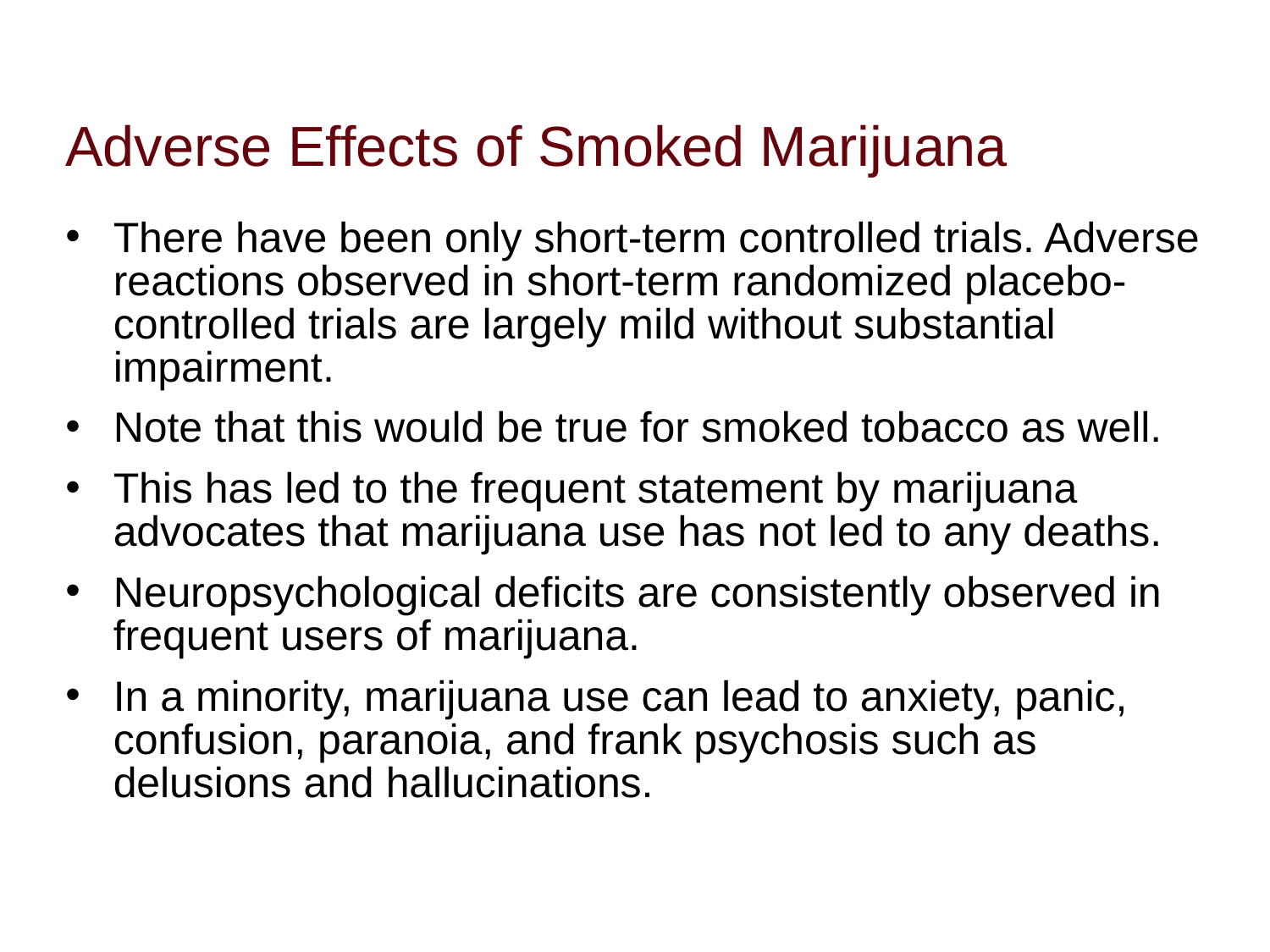

# Adverse Effects of Smoked Marijuana
There have been only short-term controlled trials. Adverse reactions observed in short-term randomized placebo-controlled trials are largely mild without substantial impairment.
Note that this would be true for smoked tobacco as well.
This has led to the frequent statement by marijuana advocates that marijuana use has not led to any deaths.
Neuropsychological deficits are consistently observed in frequent users of marijuana.
In a minority, marijuana use can lead to anxiety, panic, confusion, paranoia, and frank psychosis such as delusions and hallucinations.